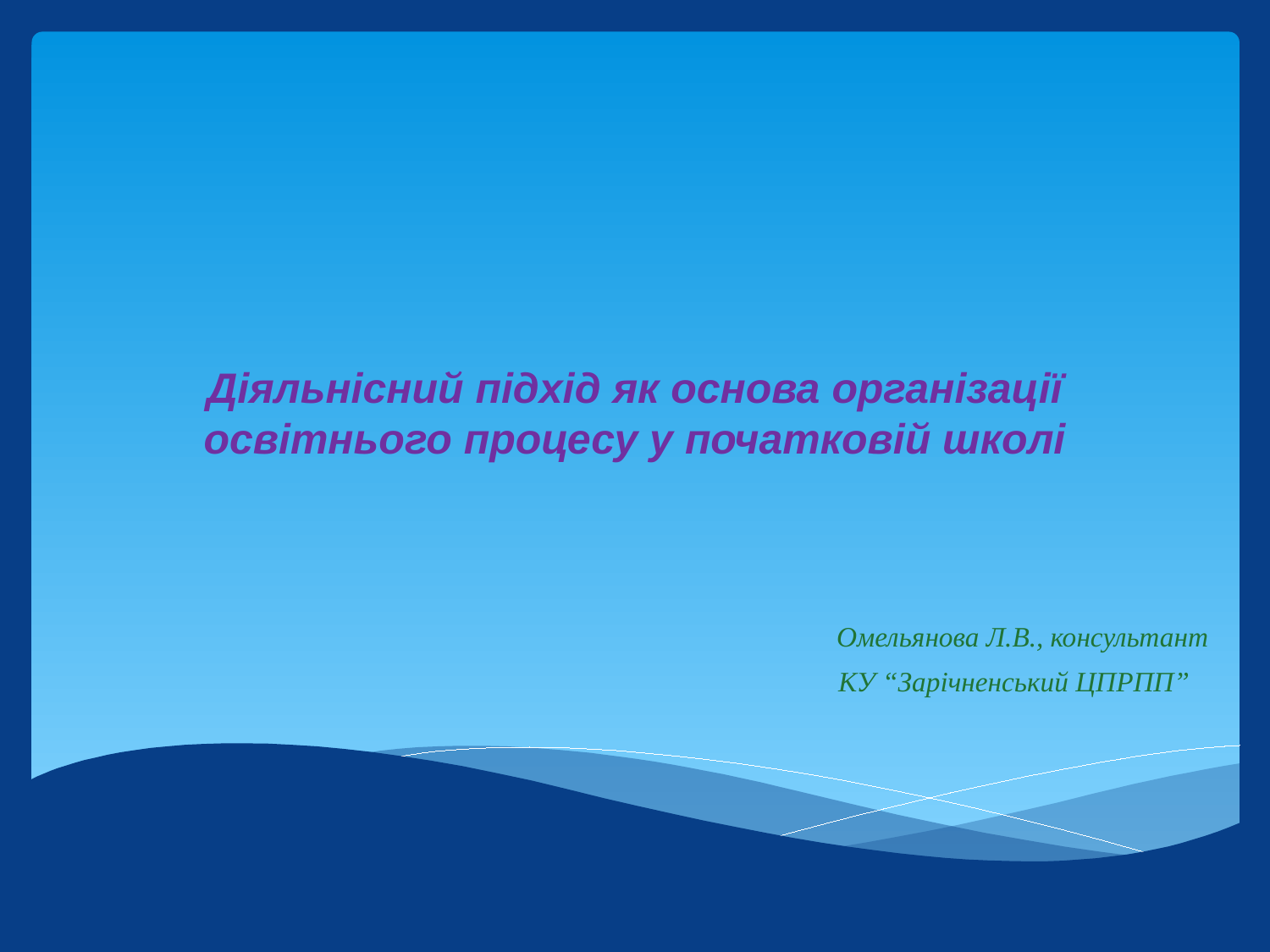

# Діяльнісний підхід як основа організації освітнього процесу у початковій школі

                                                       Омельянова Л.В., консультант
                                                             КУ “Зарічненський ЦПРПП”